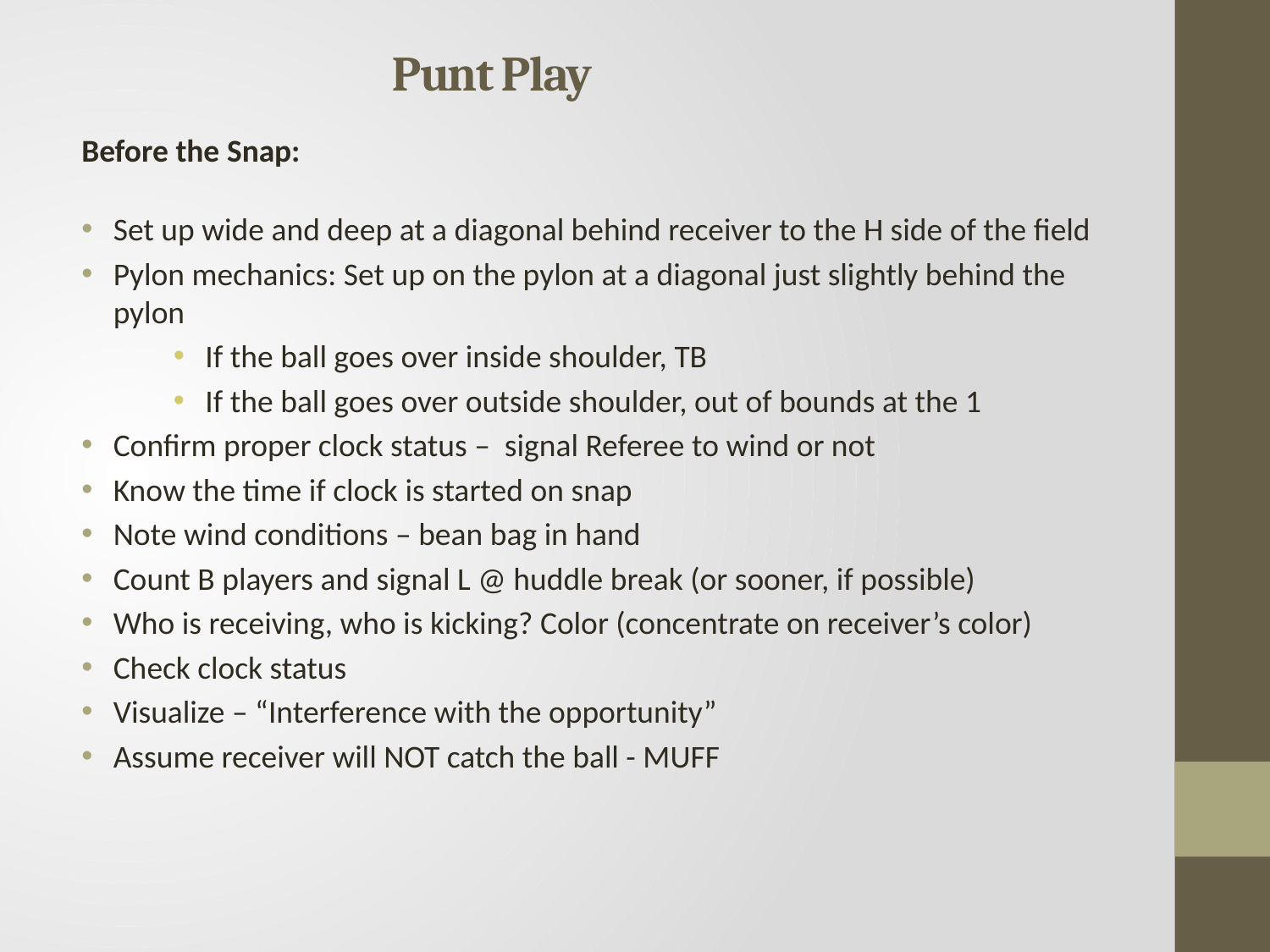

# Punt Play
Before the Snap:

Set up wide and deep at a diagonal behind receiver to the H side of the field
Pylon mechanics: Set up on the pylon at a diagonal just slightly behind the pylon
If the ball goes over inside shoulder, TB
If the ball goes over outside shoulder, out of bounds at the 1
Confirm proper clock status –  signal Referee to wind or not
Know the time if clock is started on snap
Note wind conditions – bean bag in hand
Count B players and signal L @ huddle break (or sooner, if possible)
Who is receiving, who is kicking? Color (concentrate on receiver’s color)
Check clock status
Visualize – “Interference with the opportunity”
Assume receiver will NOT catch the ball - MUFF